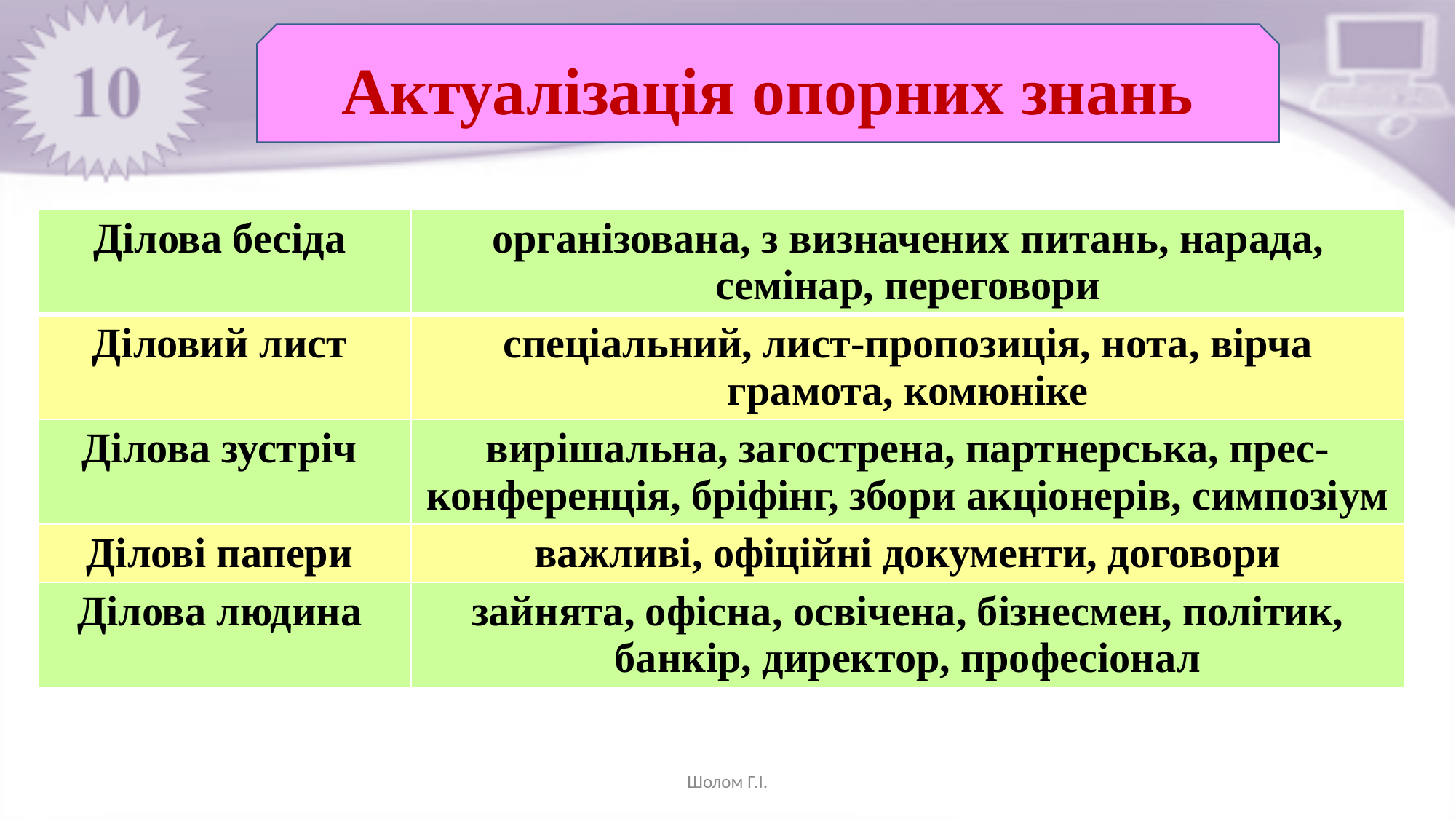

Актуалізація опорних знань
| Ділова бесіда | організована, з визначених питань, нарада, семінар, переговори |
| --- | --- |
| Діловий лист | спеціальний, лист-пропозиція, нота, вірча грамота, комюніке |
| Ділова зустріч | вирішальна, загострена, партнерська, прес-конференція, бріфінг, збори акціонерів, симпозіум |
| Ділові папери | важливі, офіційні документи, договори |
| Ділова людина | зайнята, офісна, освічена, бізнесмен, політик, банкір, директор, професіонал |
Шолом Г.І.